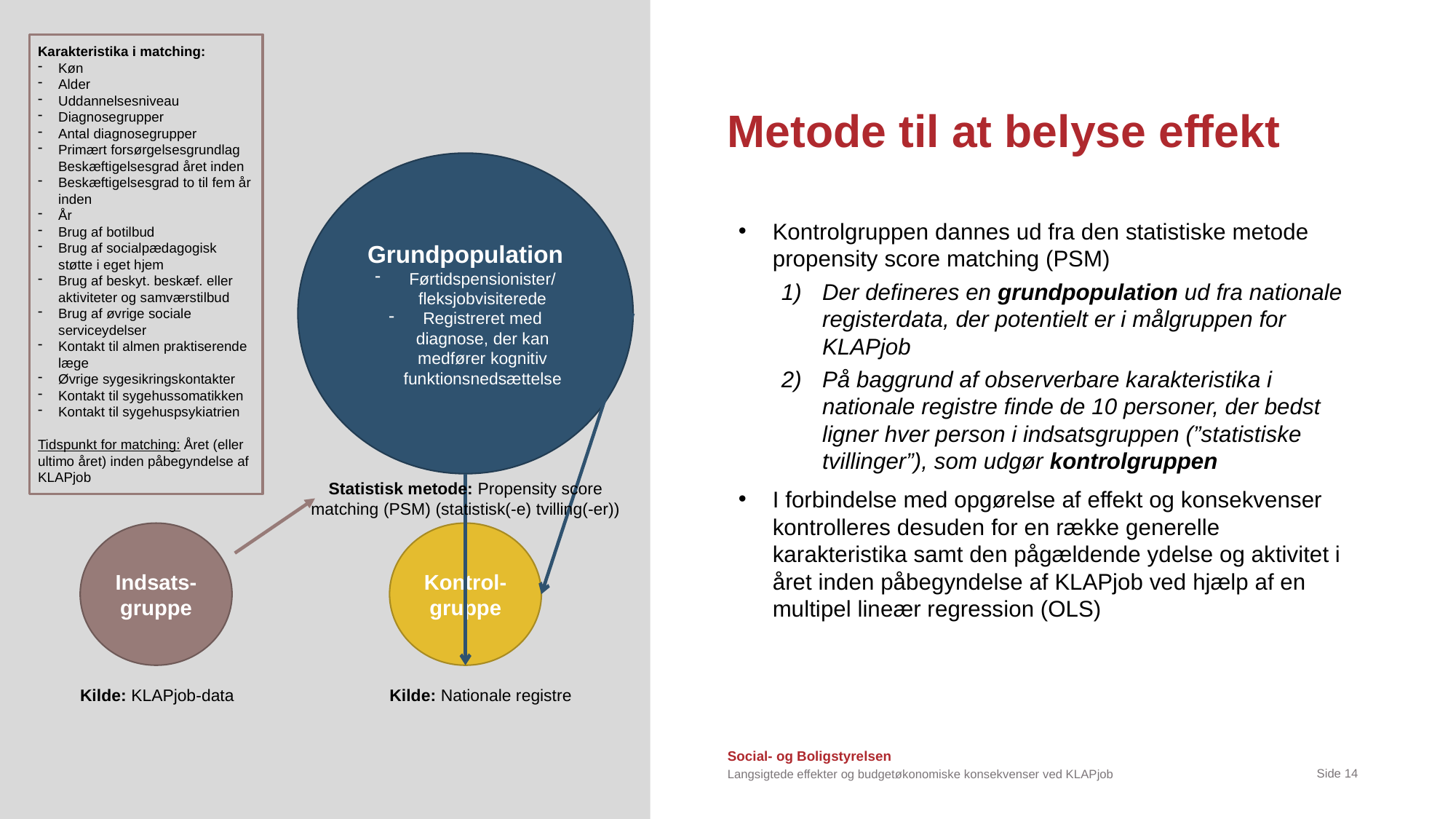

Karakteristika i matching:
Køn
Alder
Uddannelsesniveau
Diagnosegrupper
Antal diagnosegrupper
Primært forsørgelsesgrundlag Beskæftigelsesgrad året inden
Beskæftigelsesgrad to til fem år inden
År
Brug af botilbud
Brug af socialpædagogisk støtte i eget hjem
Brug af beskyt. beskæf. eller aktiviteter og samværstilbud
Brug af øvrige sociale serviceydelser
Kontakt til almen praktiserende læge
Øvrige sygesikringskontakter
Kontakt til sygehussomatikken
Kontakt til sygehuspsykiatrien

Tidspunkt for matching: Året (eller ultimo året) inden påbegyndelse af KLAPjob
# Metode til at belyse effekt
Grundpopulation
Førtidspensionister/
fleksjobvisiterede
Registreret med diagnose, der kan medfører kognitiv funktionsnedsættelse
Kontrolgruppen dannes ud fra den statistiske metode propensity score matching (PSM)
Der defineres en grundpopulation ud fra nationale registerdata, der potentielt er i målgruppen for KLAPjob
På baggrund af observerbare karakteristika i nationale registre finde de 10 personer, der bedst ligner hver person i indsatsgruppen (”statistiske tvillinger”), som udgør kontrolgruppen
I forbindelse med opgørelse af effekt og konsekvenser kontrolleres desuden for en række generelle karakteristika samt den pågældende ydelse og aktivitet i året inden påbegyndelse af KLAPjob ved hjælp af en multipel lineær regression (OLS)
Statistisk metode: Propensity score matching (PSM) (statistisk(-e) tvilling(-er))
Indsats-gruppe
Kontrol-gruppe
Kilde: KLAPjob-data
Kilde: Nationale registre
Langsigtede effekter og budgetøkonomiske konsekvenser ved KLAPjob
Side 14